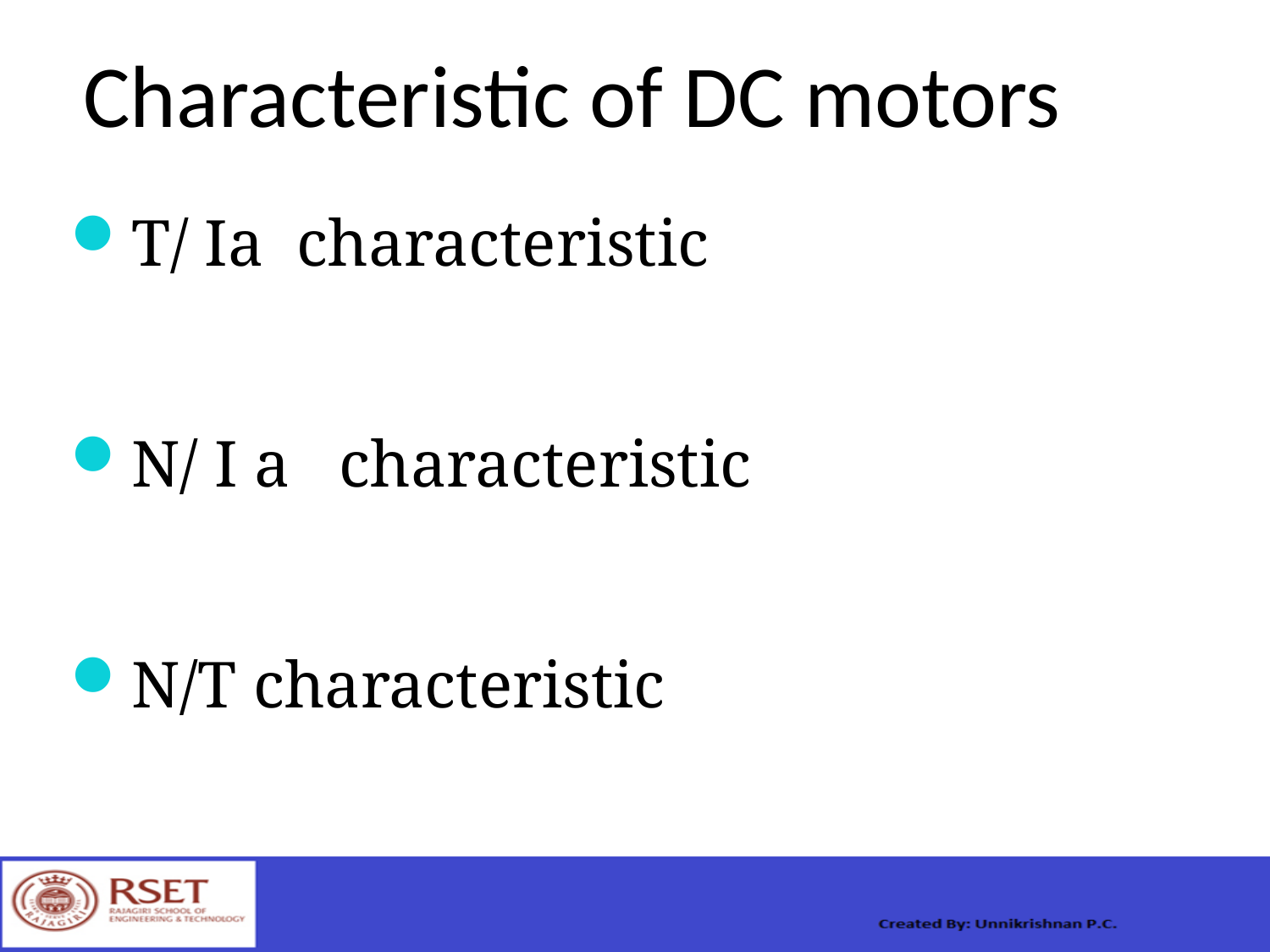

Characteristic of DC motors
T/ Ia  characteristic

N/ I a   characteristic

N/T characteristic